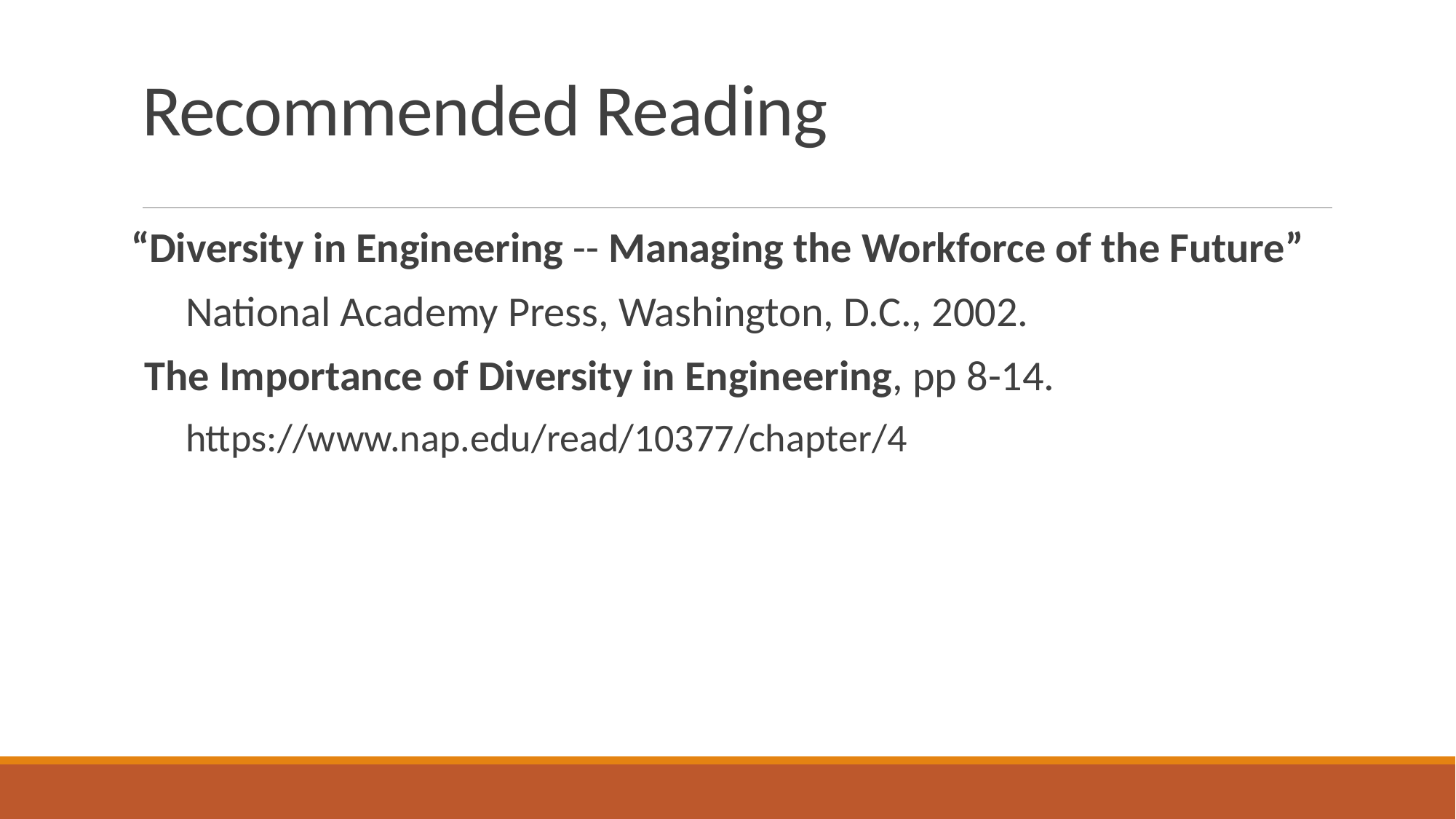

# Recommended Reading
“Diversity in Engineering -- Managing the Workforce of the Future”
National Academy Press, Washington, D.C., 2002.
The Importance of Diversity in Engineering, pp 8-14.
https://www.nap.edu/read/10377/chapter/4